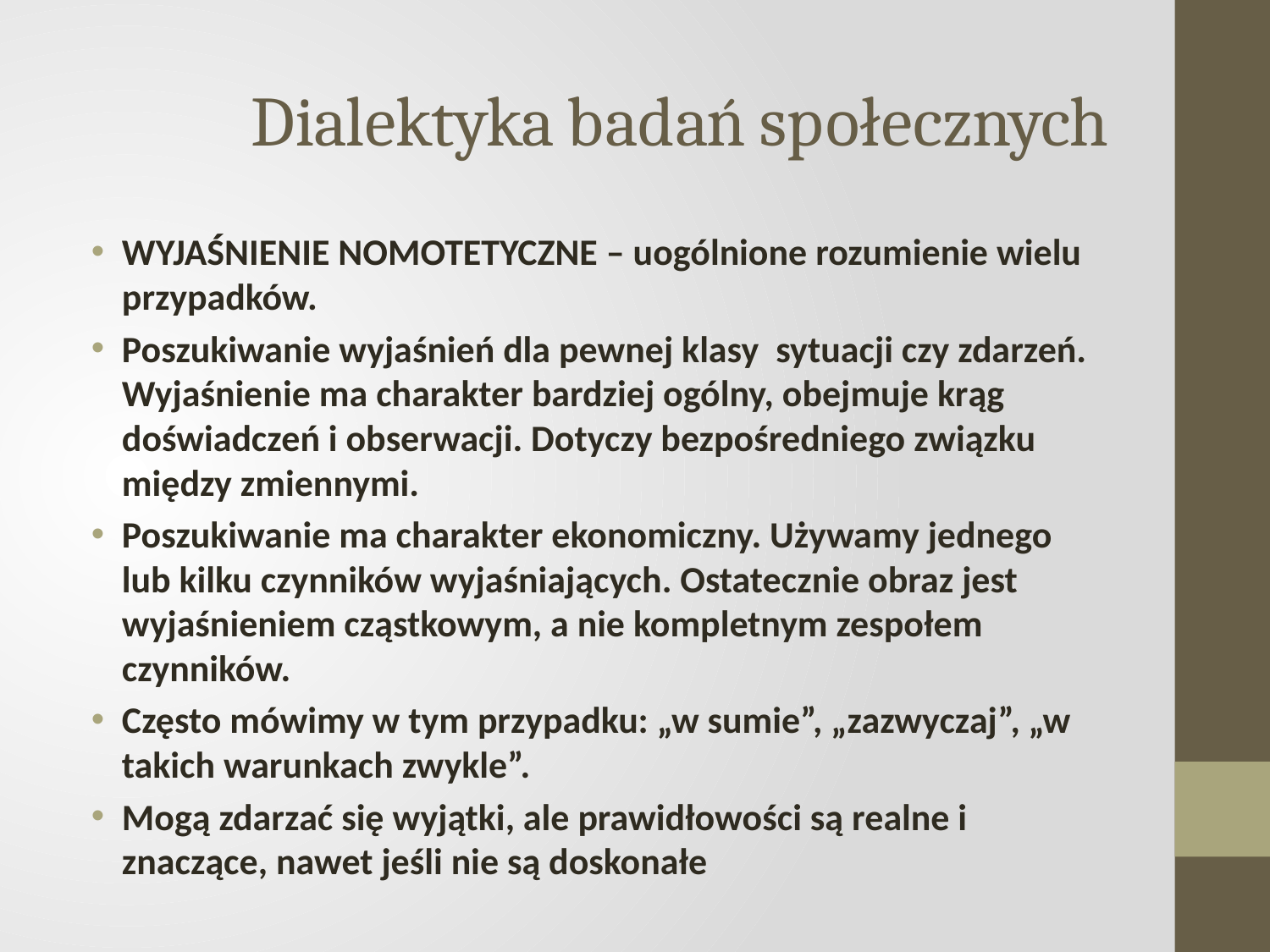

# Dialektyka badań społecznych
WYJAŚNIENIE NOMOTETYCZNE – uogólnione rozumienie wielu przypadków.
Poszukiwanie wyjaśnień dla pewnej klasy  sytuacji czy zdarzeń. Wyjaśnienie ma charakter bardziej ogólny, obejmuje krąg doświadczeń i obserwacji. Dotyczy bezpośredniego związku między zmiennymi.
Poszukiwanie ma charakter ekonomiczny. Używamy jednego lub kilku czynników wyjaśniających. Ostatecznie obraz jest wyjaśnieniem cząstkowym, a nie kompletnym zespołem czynników.
Często mówimy w tym przypadku: „w sumie”, „zazwyczaj”, „w takich warunkach zwykle”.
Mogą zdarzać się wyjątki, ale prawidłowości są realne i znaczące, nawet jeśli nie są doskonałe